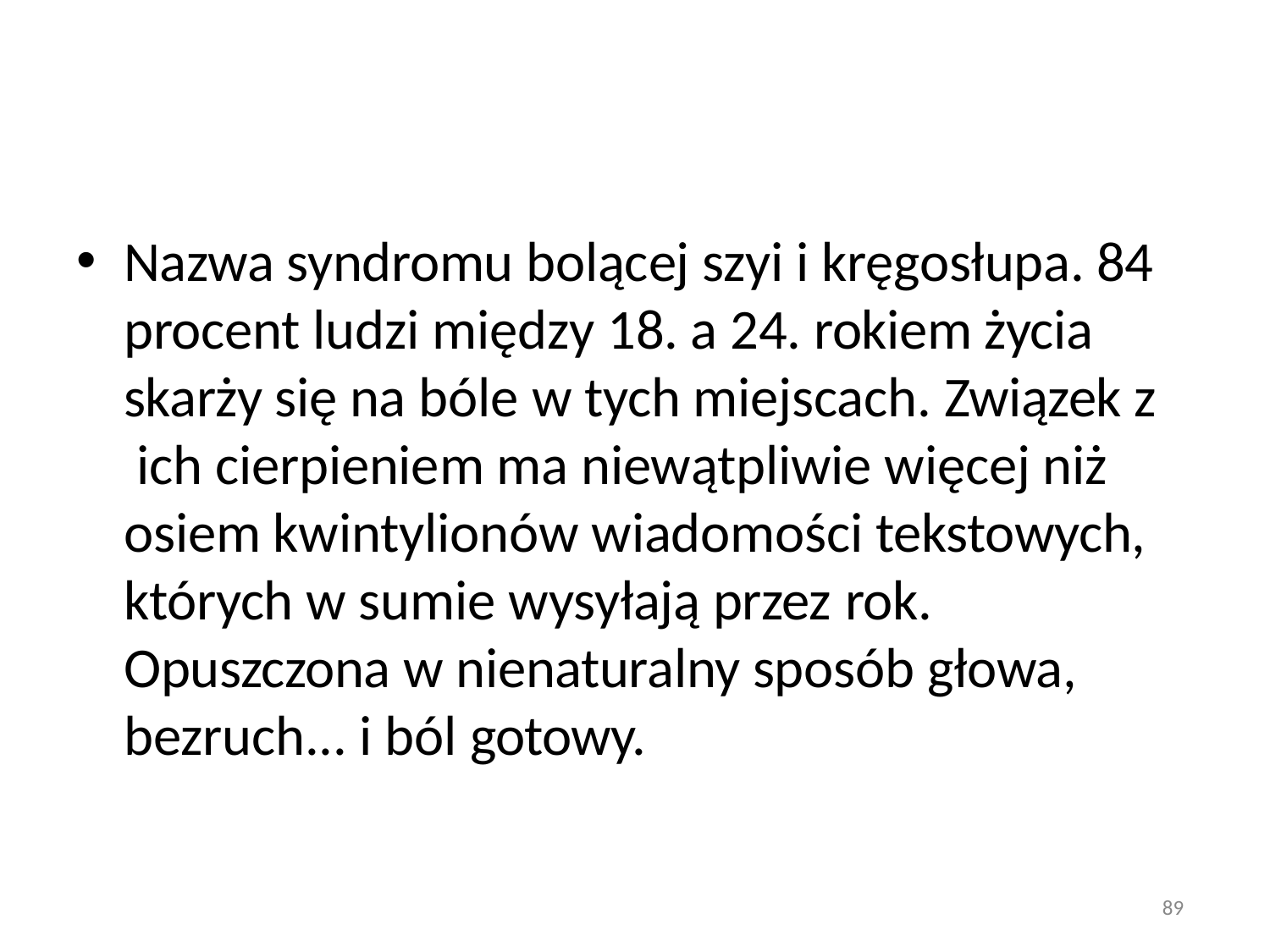

Nazwa syndromu bolącej szyi i kręgosłupa. 84  procent ludzi między 18. a 24. rokiem życia  skarży się na bóle w tych miejscach. Związek z  ich cierpieniem ma niewątpliwie więcej niż  osiem kwintylionów wiadomości tekstowych,  których w sumie wysyłają przez rok.
Opuszczona w nienaturalny sposób głowa,  bezruch... i ból gotowy.
89